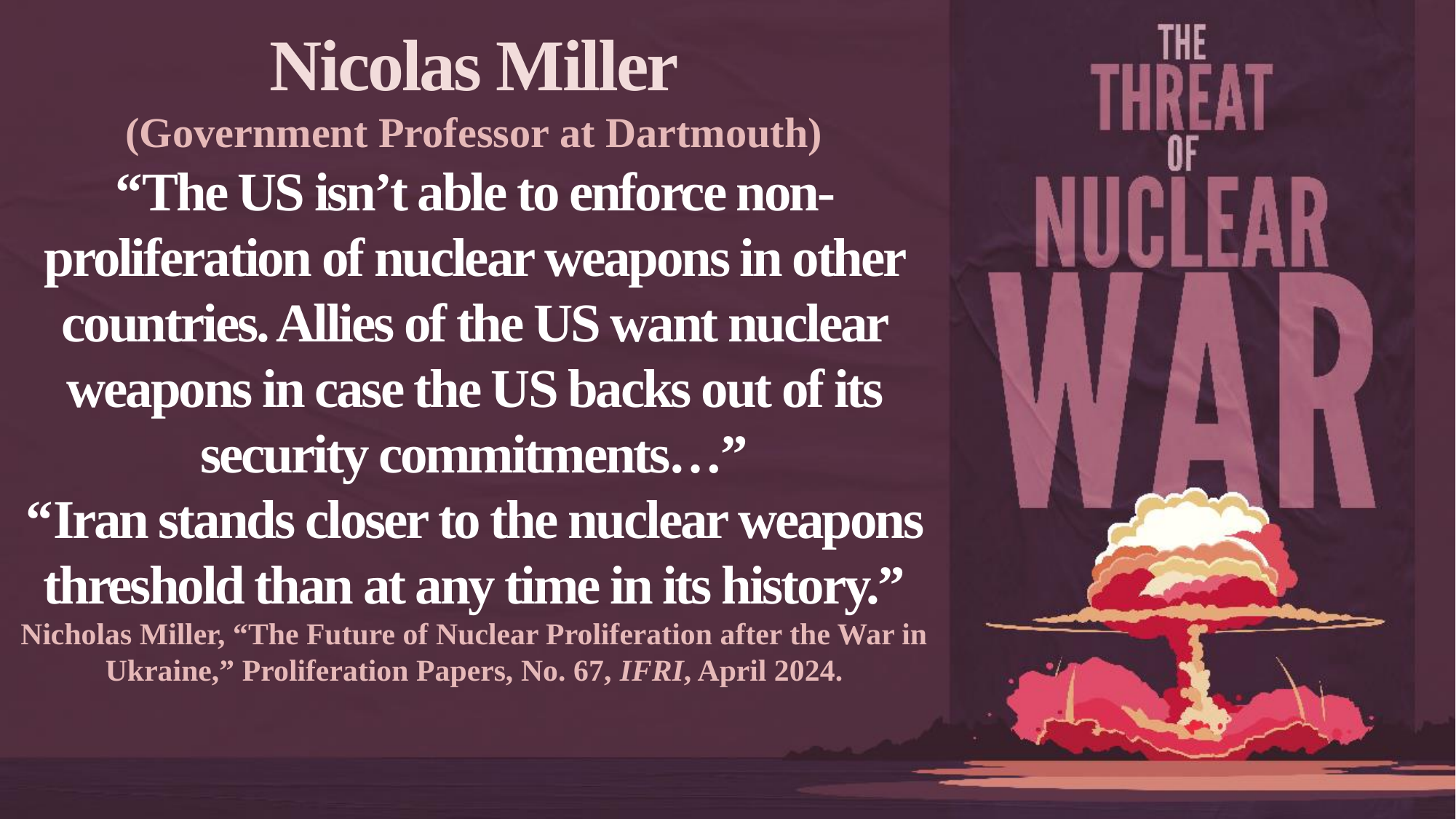

Nicolas Miller
(Government Professor at Dartmouth)
“The US isn’t able to enforce non-proliferation of nuclear weapons in other countries. Allies of the US want nuclear weapons in case the US backs out of its security commitments…”
“Iran stands closer to the nuclear weapons threshold than at any time in its history.”
Nicholas Miller, “The Future of Nuclear Proliferation after the War in Ukraine,” Proliferation Papers, No. 67, IFRI, April 2024.